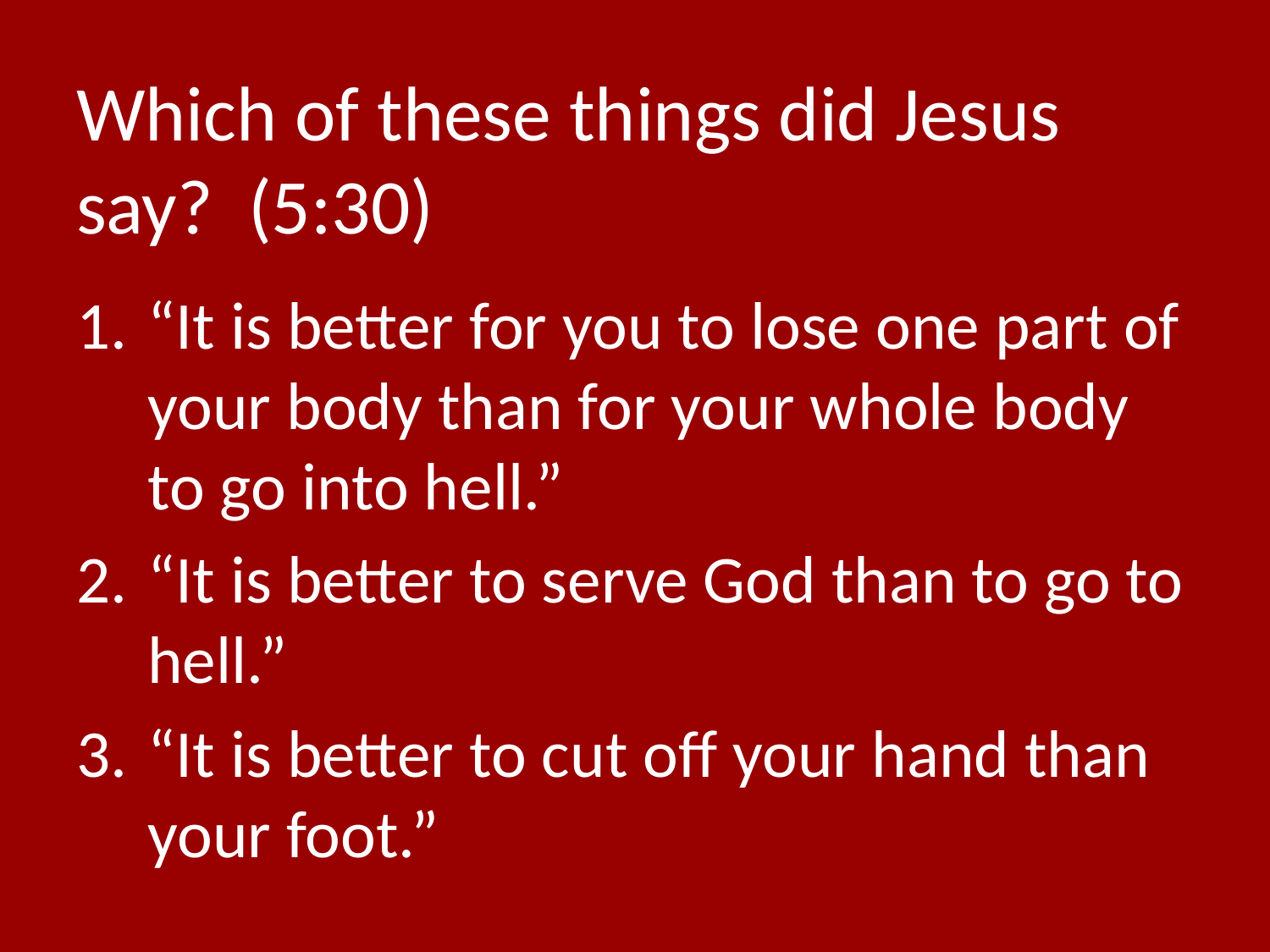

# Which of these things did Jesus say?  (5:30)
“It is better for you to lose one part of your body than for your whole body to go into hell.”
“It is better to serve God than to go to hell.”
“It is better to cut off your hand than your foot.”